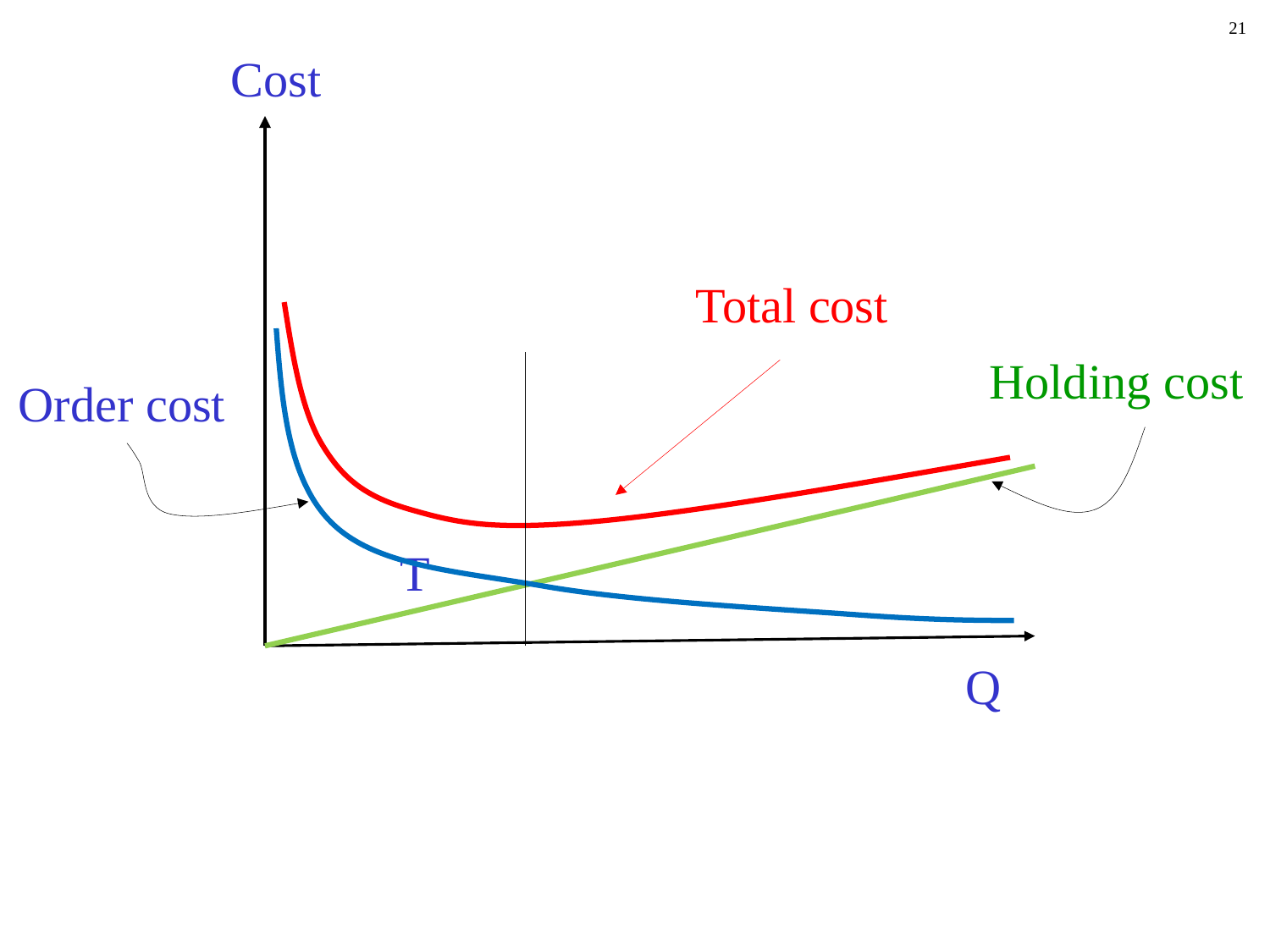

21
Cost
Total cost

Holding cost
Order cost

T
Q